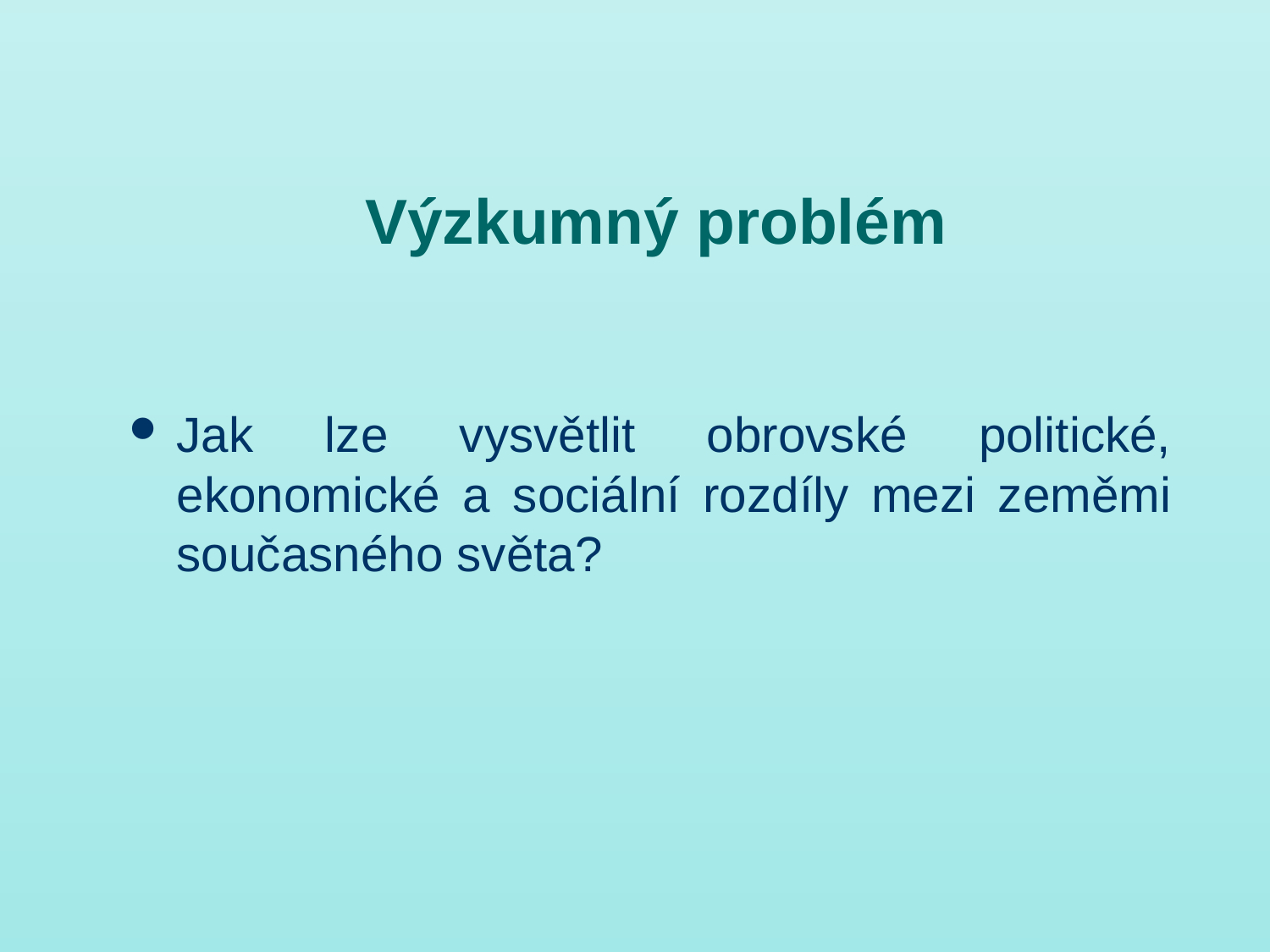

# Výzkumný problém

Jak lze vysvětlit obrovské politické, ekonomické a sociální rozdíly mezi zeměmi současného světa?